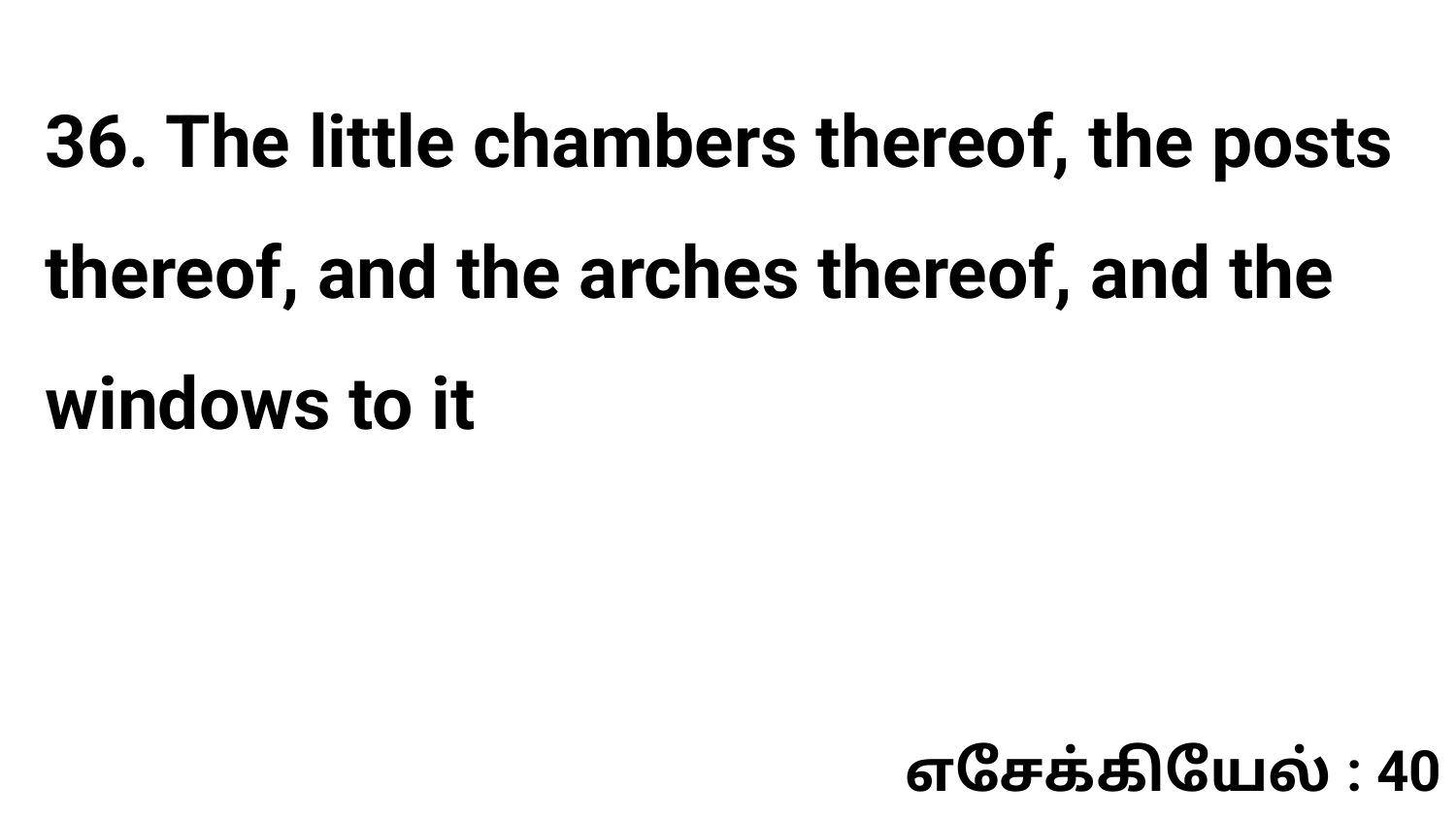

36. The little chambers thereof, the posts thereof, and the arches thereof, and the windows to it
எசேக்கியேல் : 40